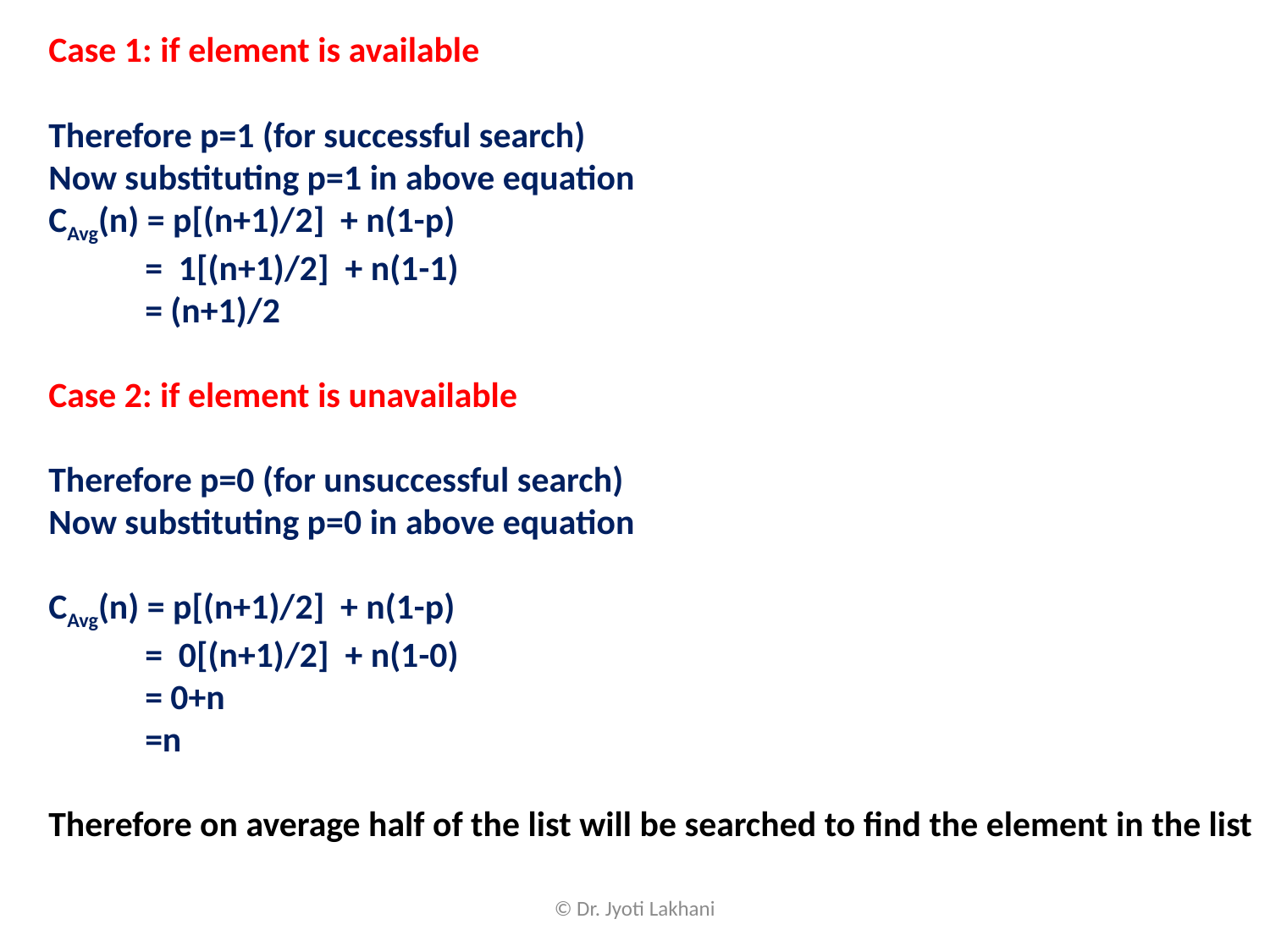

Case 1: if element is available

Therefore p=1 (for successful search)
Now substituting p=1 in above equation
CAvg(n) = p[(n+1)/2]  + n(1-p)
            =  1[(n+1)/2]  + n(1-1)
            = (n+1)/2

Case 2: if element is unavailable

Therefore p=0 (for unsuccessful search)
Now substituting p=0 in above equation

CAvg(n) = p[(n+1)/2]  + n(1-p)
            =  0[(n+1)/2]  + n(1-0)
            = 0+n
            =n

Therefore on average half of the list will be searched to find the element in the list
© Dr. Jyoti Lakhani